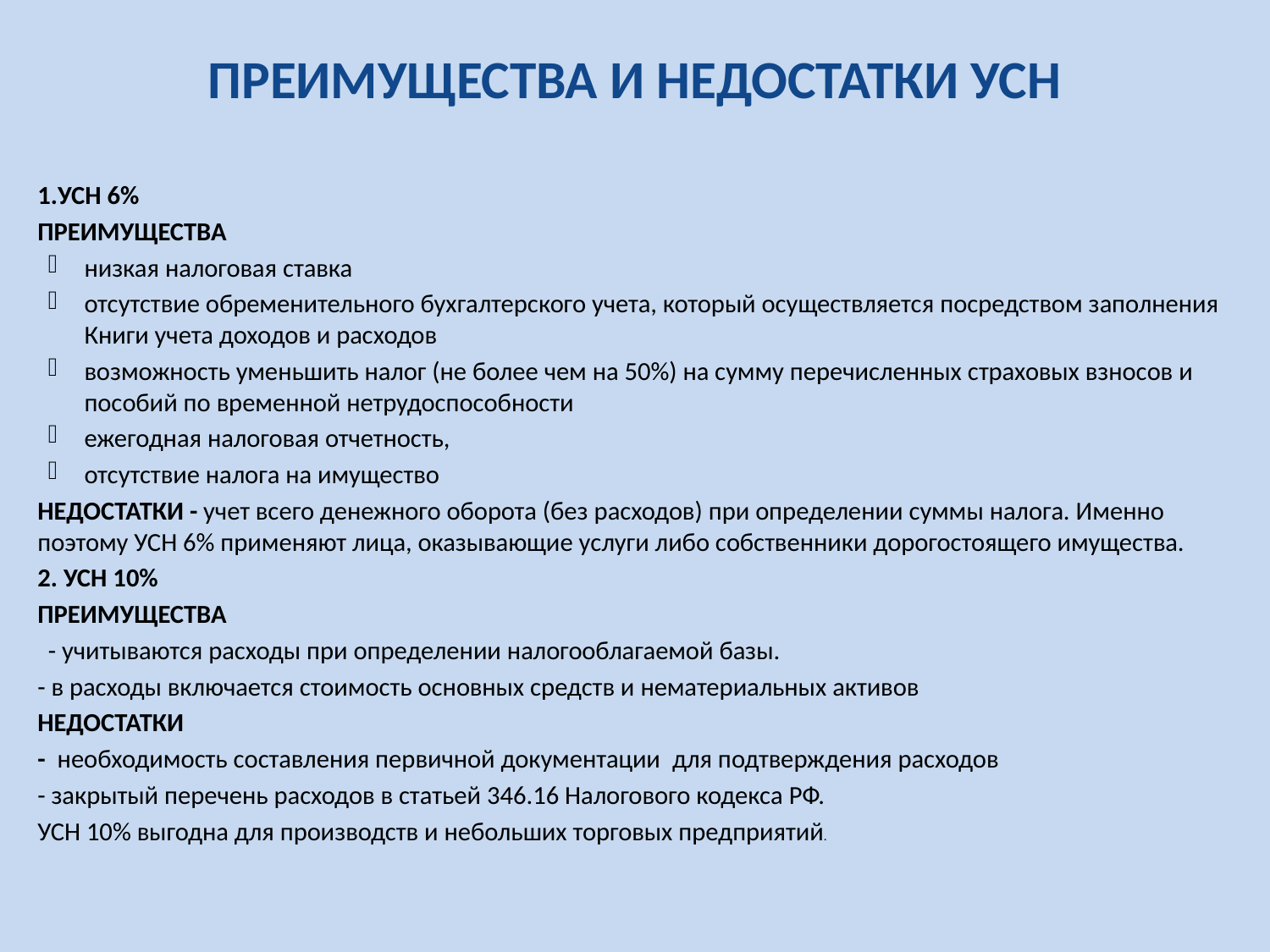

# ПРЕИМУЩЕСТВА И НЕДОСТАТКИ УСН

1.УСН 6%
ПРЕИМУЩЕСТВА
низкая налоговая ставка
отсутствие обременительного бухгалтерского учета, который осуществляется посредством заполнения Книги учета доходов и расходов
возможность уменьшить налог (не более чем на 50%) на сумму перечисленных страховых взносов и пособий по временной нетрудоспособности
ежегодная налоговая отчетность,
отсутствие налога на имущество
НЕДОСТАТКИ - учет всего денежного оборота (без расходов) при определении суммы налога. Именно поэтому УСН 6% применяют лица, оказывающие услуги либо собственники дорогостоящего имущества.
2. УСН 10%
ПРЕИМУЩЕСТВА
- учитываются расходы при определении налогооблагаемой базы.
- в расходы включается стоимость основных средств и нематериальных активов
НЕДОСТАТКИ
-  необходимость составления первичной документации  для подтверждения расходов
- закрытый перечень расходов в статьей 346.16 Налогового кодекса РФ.
УСН 10% выгодна для производств и небольших торговых предприятий.